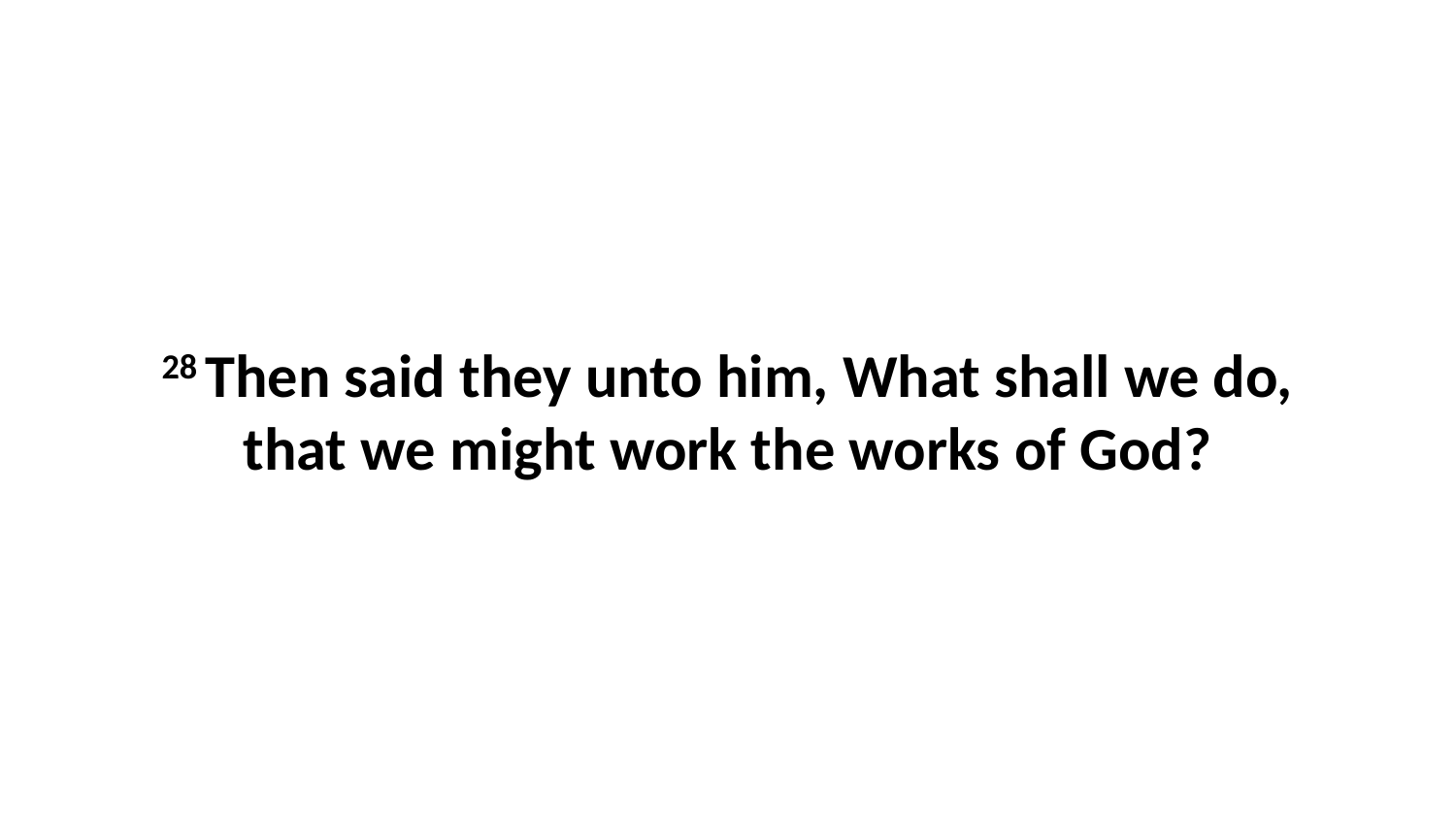

28 Then said they unto him, What shall we do, that we might work the works of God?